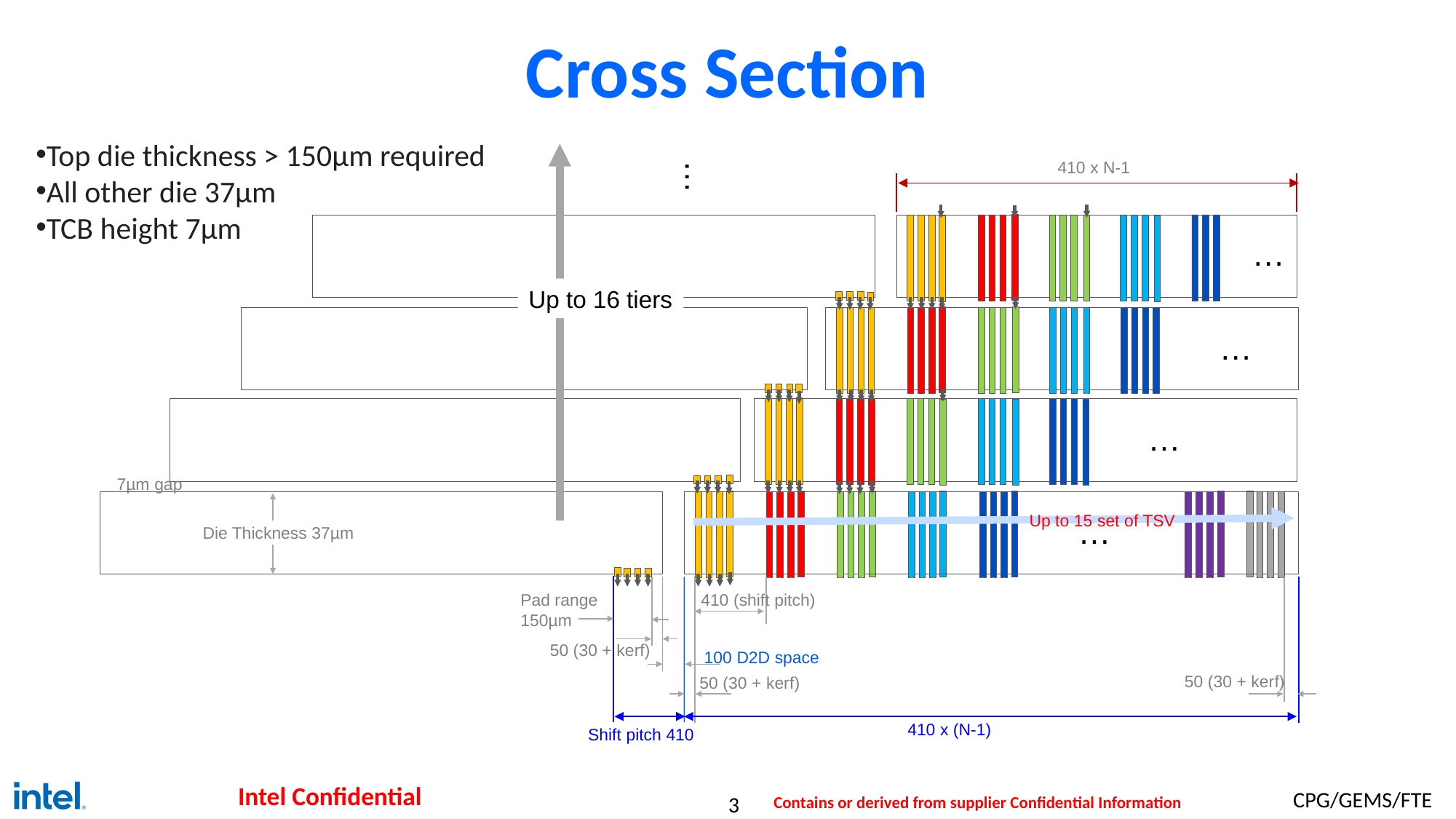

# Cross Section
Top die thickness > 150µm required
All other die 37µm
TCB height 7µm
410 x N-1
…

…

Up to 16 tiers

…

…

 7µm gap

Up to 15 set of TSV
…
Die Thickness 37µm

410 (shift pitch)
Pad range
150µm
50 (30 + kerf)
100 D2D space
50 (30 + kerf)
50 (30 + kerf)
410 x (N-1)
Shift pitch 410